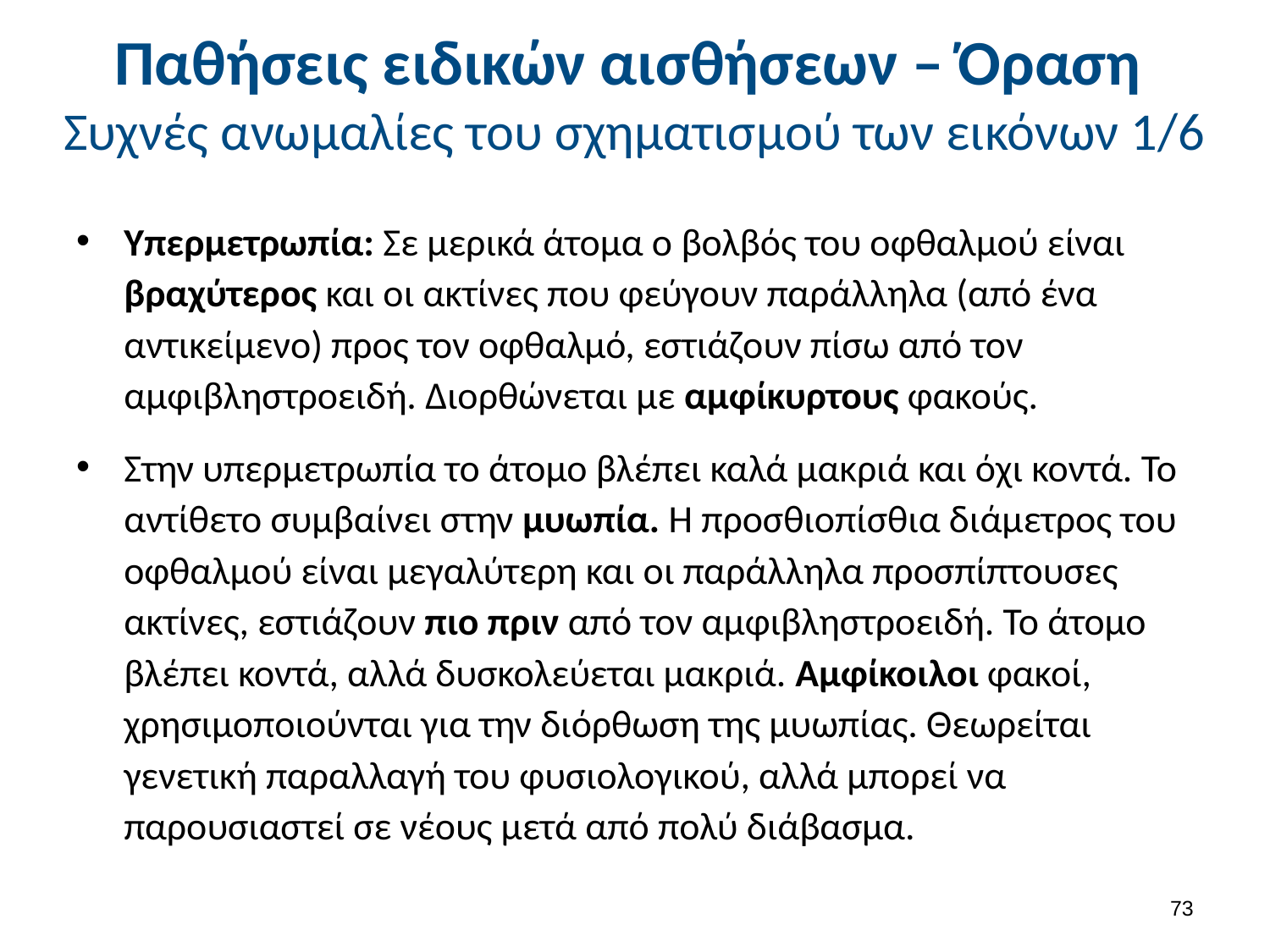

# Παθήσεις ειδικών αισθήσεων – Όραση Συχνές ανωμαλίες του σχηματισμού των εικόνων 1/6
Υπερμετρωπία: Σε μερικά άτομα ο βολβός του οφθαλμού είναι βραχύτερος και οι ακτίνες που φεύγουν παράλληλα (από ένα αντικείμενο) προς τον οφθαλμό, εστιάζουν πίσω από τον αμφιβληστροειδή. Διορθώνεται με αμφίκυρτους φακούς.
Στην υπερμετρωπία το άτομο βλέπει καλά μακριά και όχι κοντά. Το αντίθετο συμβαίνει στην μυωπία. Η προσθιοπίσθια διάμετρος του οφθαλμού είναι μεγαλύτερη και οι παράλληλα προσπίπτουσες ακτίνες, εστιάζουν πιο πριν από τον αμφιβληστροειδή. Το άτομο βλέπει κοντά, αλλά δυσκολεύεται μακριά. Αμφίκοιλοι φακοί, χρησιμοποιούνται για την διόρθωση της μυωπίας. Θεωρείται γενετική παραλλαγή του φυσιολογικού, αλλά μπορεί να παρουσιαστεί σε νέους μετά από πολύ διάβασμα.
73